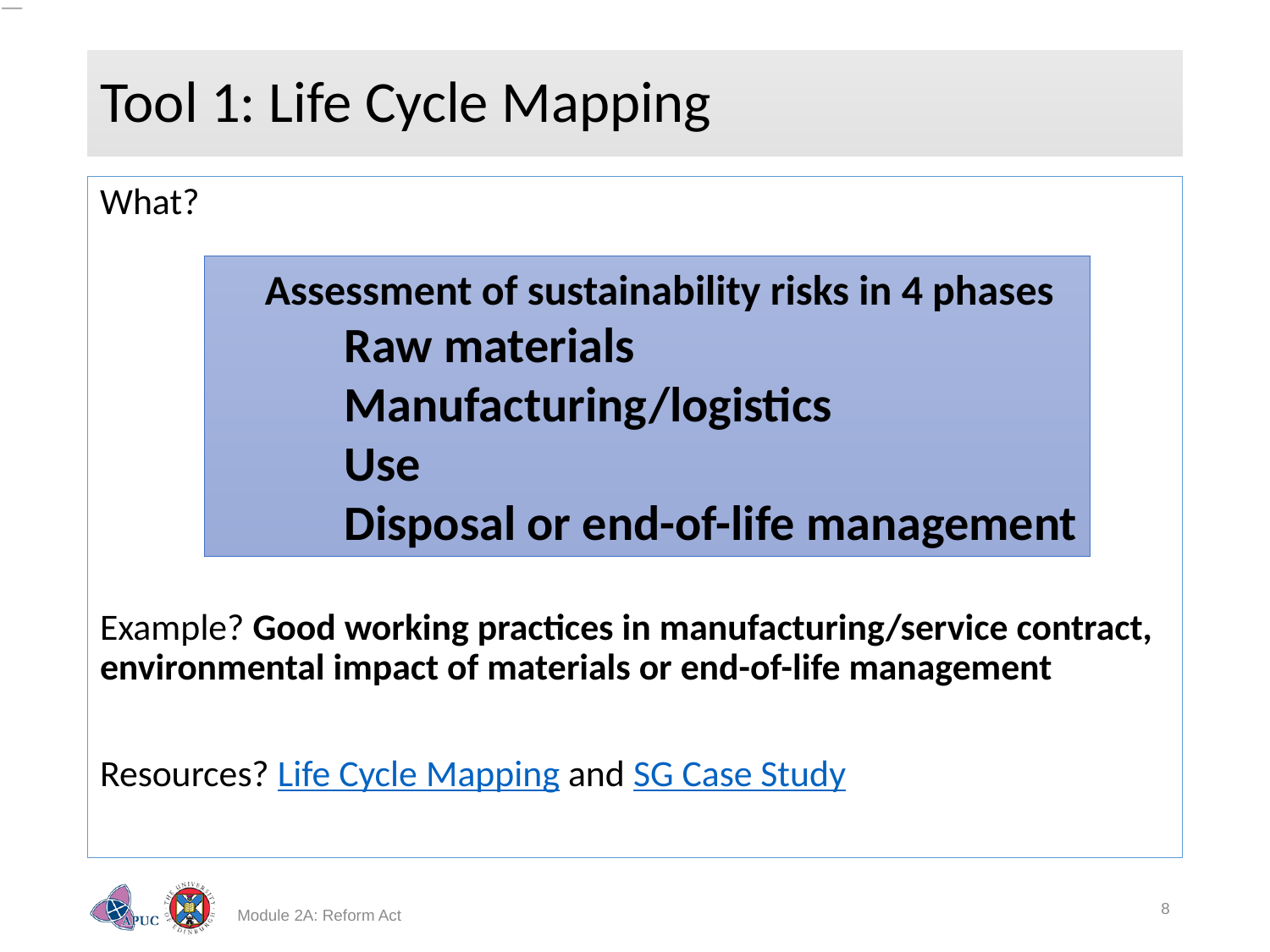

# Tool 1: Life Cycle Mapping
What?

Example? Good working practices in manufacturing/service contract, environmental impact of materials or end-of-life management

Resources? Life Cycle Mapping and SG Case Study
Assessment of sustainability risks in 4 phases
Raw materials
Manufacturing/logistics
Use
Disposal or end-of-life management
8
Module 2A: Reform Act